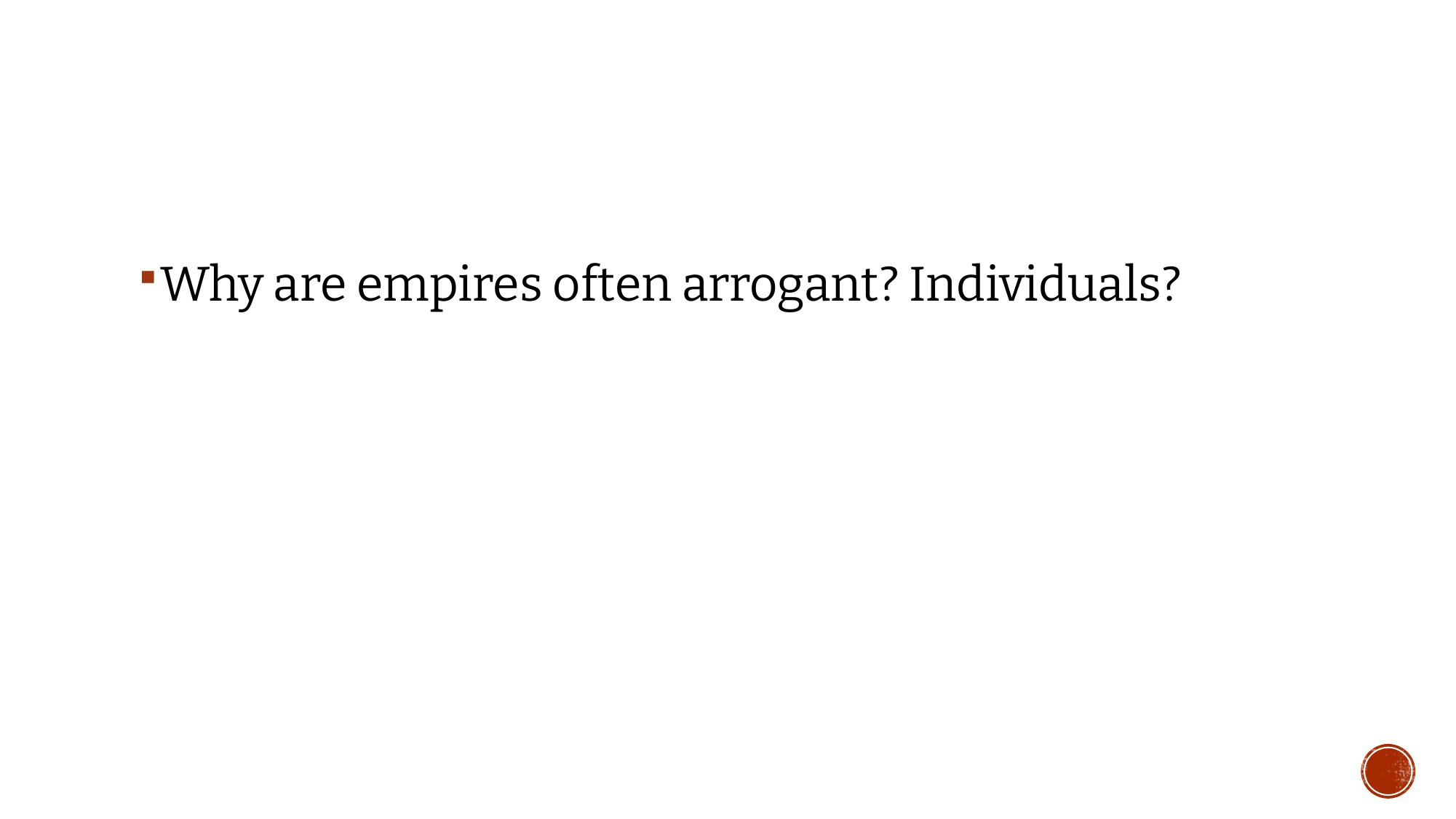

#
Why are empires often arrogant? Individuals?